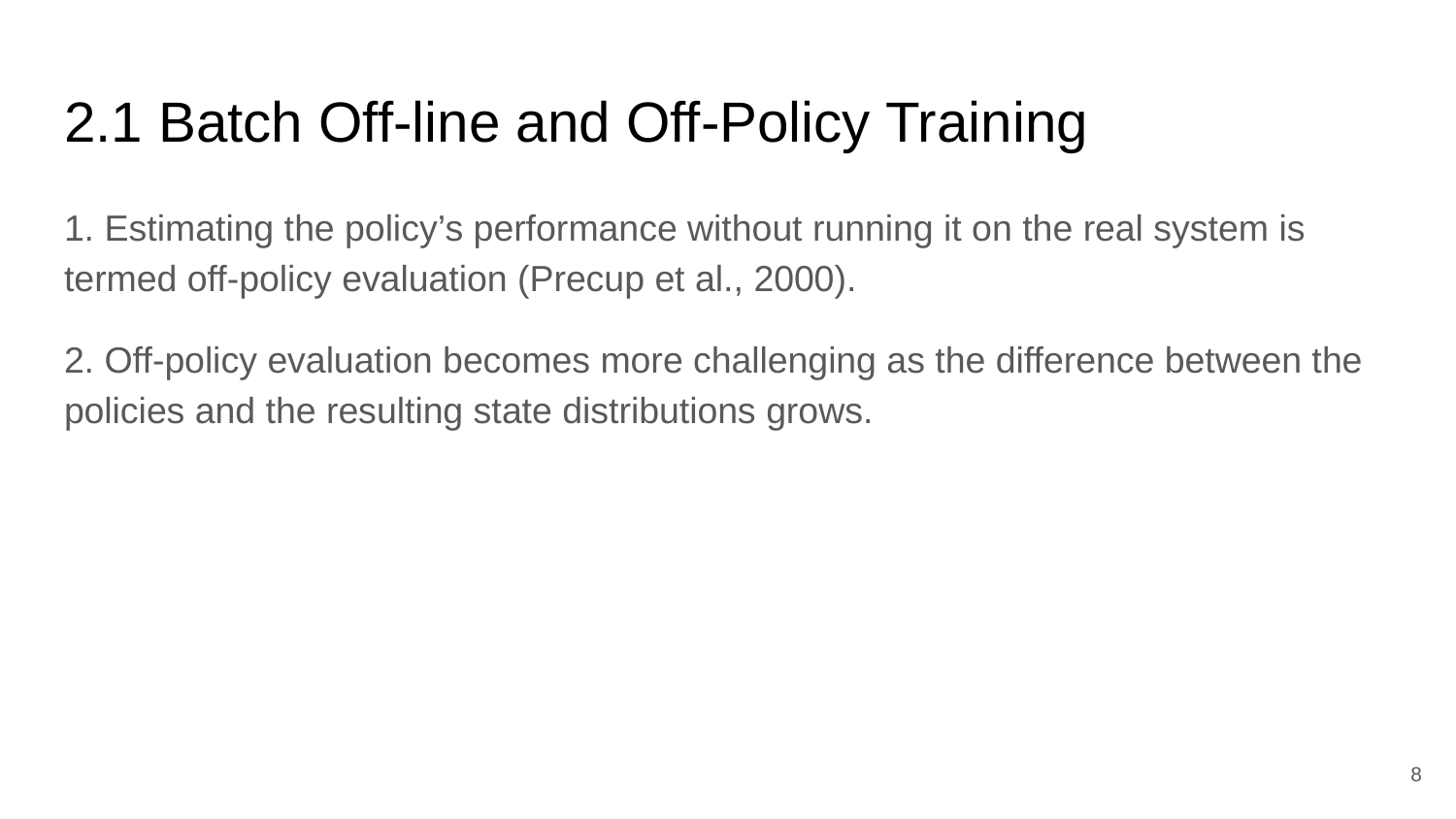

# 2.1 Batch Off-line and Off-Policy Training
1. Estimating the policy’s performance without running it on the real system is termed off-policy evaluation (Precup et al., 2000).
2. Off-policy evaluation becomes more challenging as the difference between the policies and the resulting state distributions grows.

8